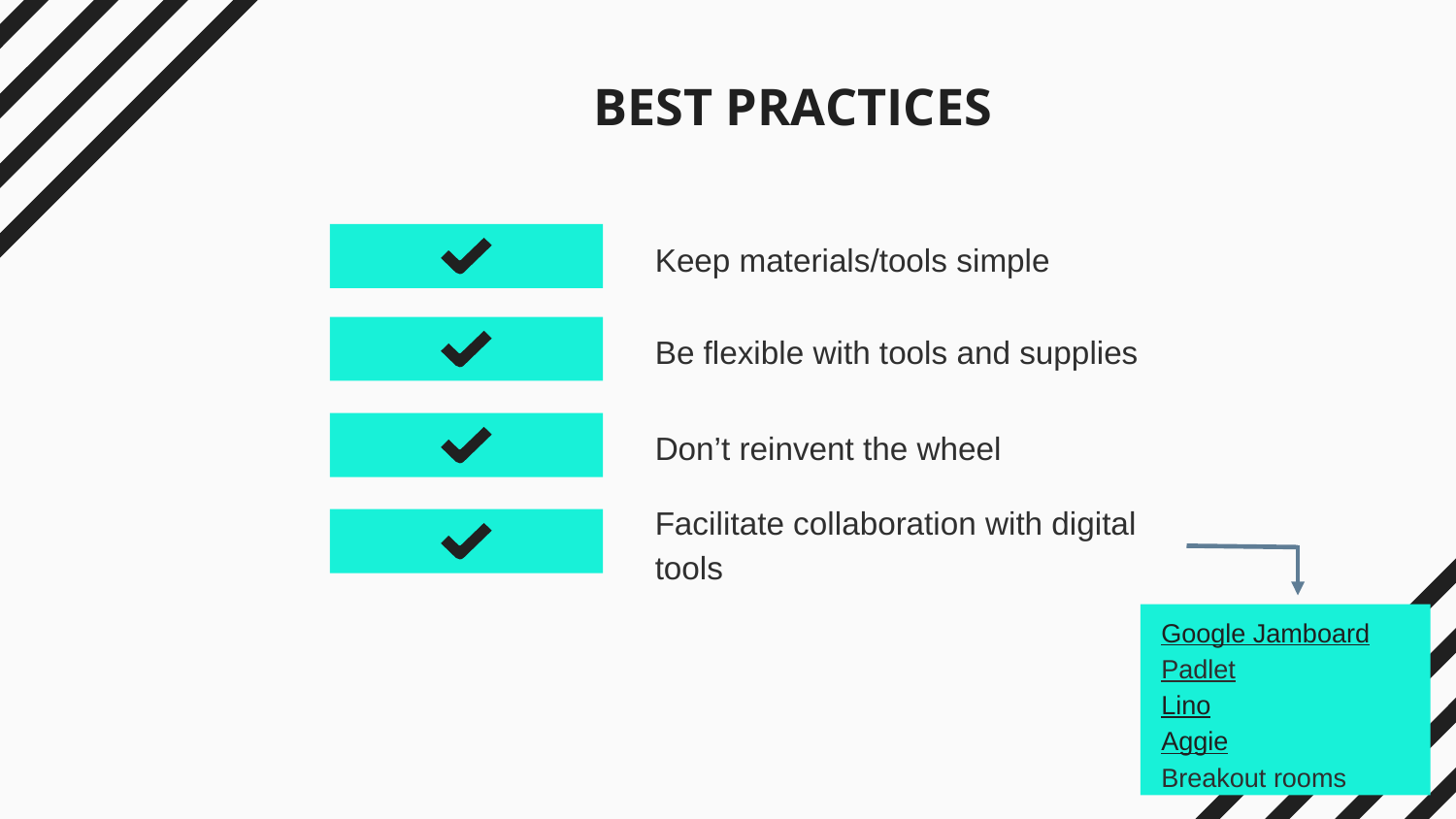

# BEST PRACTICES

Keep materials/tools simple

Be flexible with tools and supplies

Don’t reinvent the wheel

Facilitate collaboration with digital tools

Google Jamboard
Padlet
Lino
Aggie
Breakout rooms